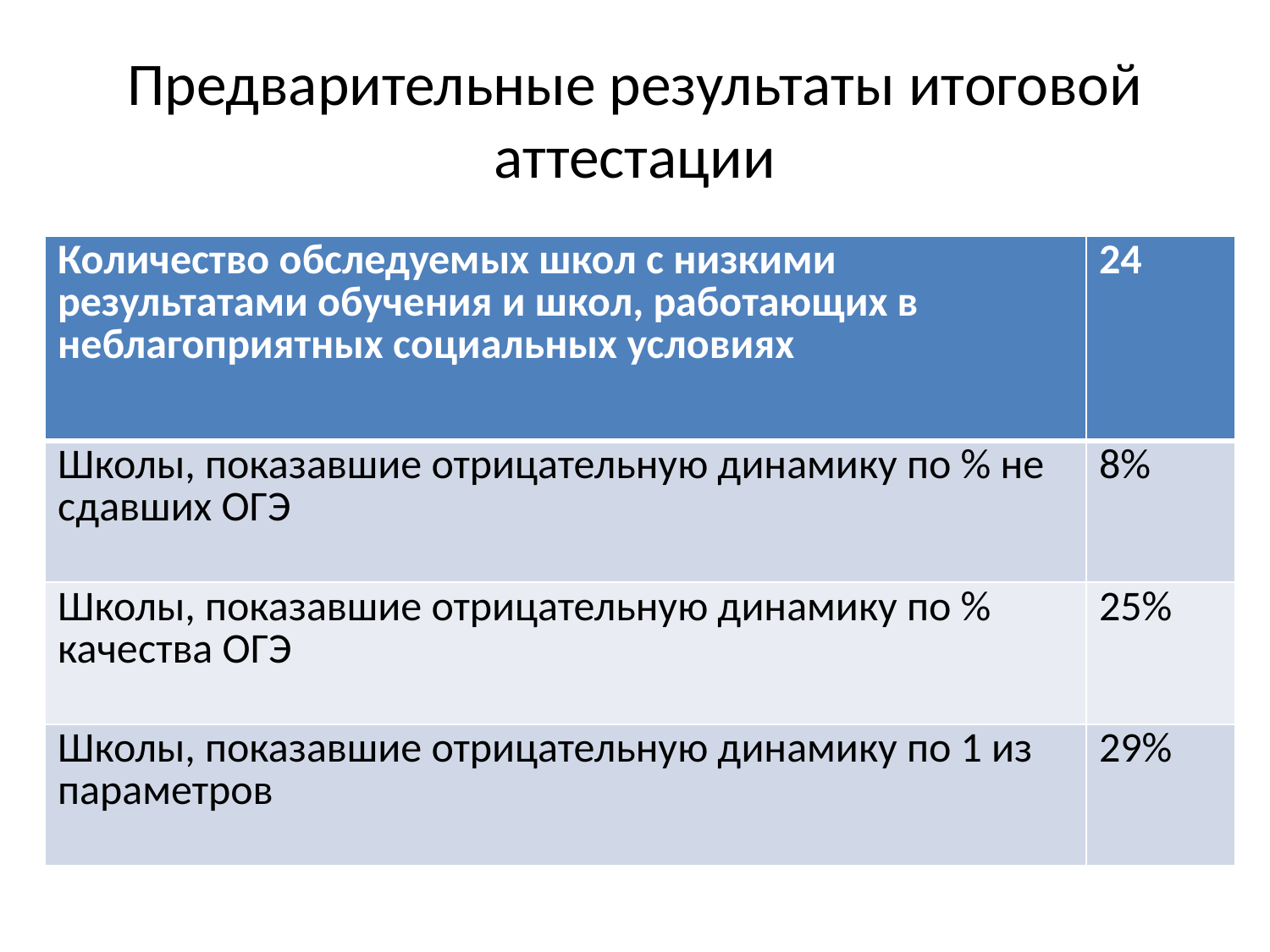

# Предварительные результаты итоговой аттестации
| Количество обследуемых школ с низкими результатами обучения и школ, работающих в неблагоприятных социальных условиях | 24 |
| --- | --- |
| Школы, показавшие отрицательную динамику по % не сдавших ОГЭ | 8% |
| Школы, показавшие отрицательную динамику по % качества ОГЭ | 25% |
| Школы, показавшие отрицательную динамику по 1 из параметров | 29% |